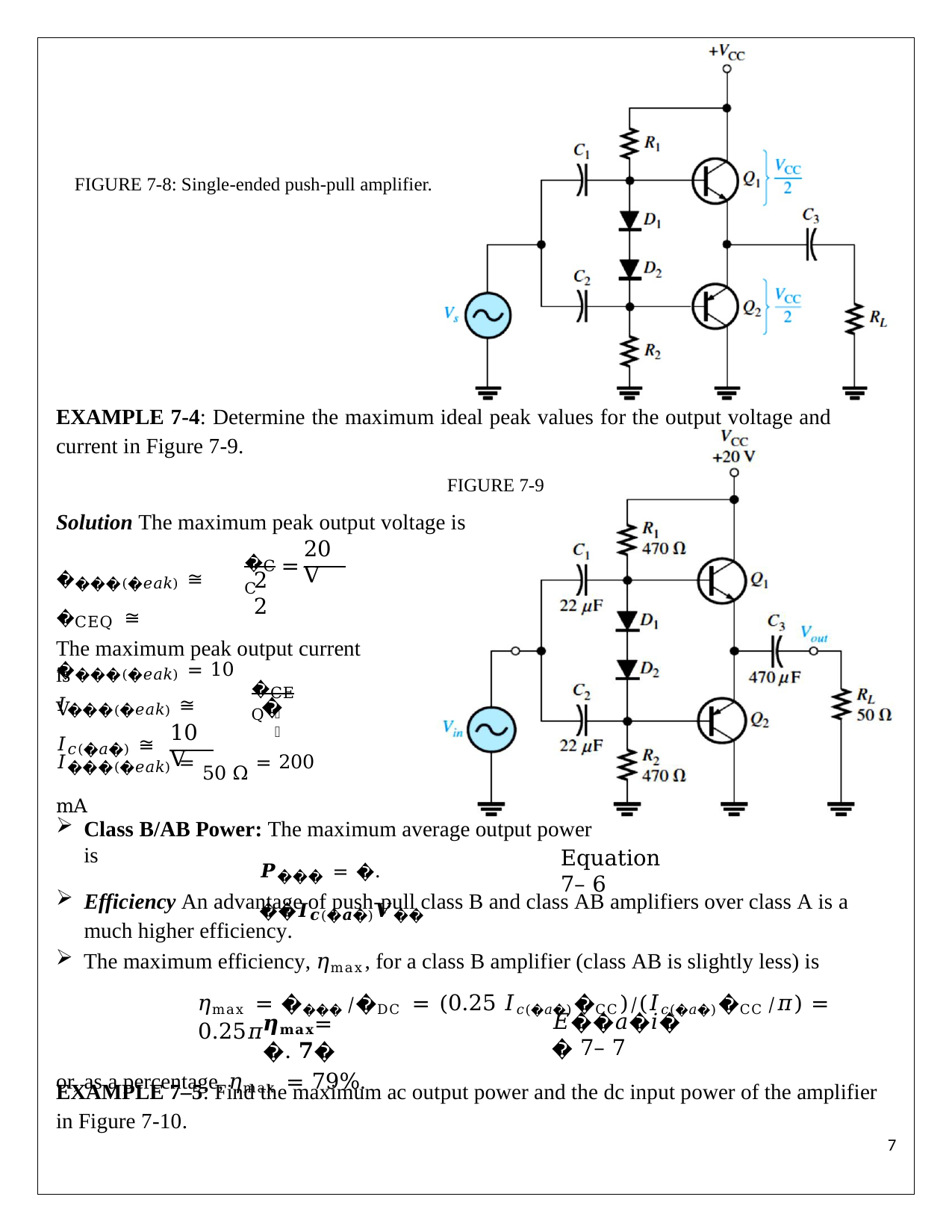

FIGURE 7-8: Single-ended push-pull amplifier.
EXAMPLE 7-4: Determine the maximum ideal peak values for the output voltage and current in Figure 7-9.

FIGURE 7-9

Solution The maximum peak output voltage is

20 V
�CC
=
����(�𝑒𝑎𝑘)  ≅ �CEQ  ≅

����(�𝑒𝑎𝑘)  = 10 V
2	2

The maximum peak output current is
�CEQ
𝐼���(�𝑒𝑎𝑘)  ≅ 𝐼𝑐(�𝑎�)  ≅
�

𝐿
10 V
𝐼���(�𝑒𝑎𝑘)  = 50 Ω = 200 mA

Class B/AB Power: The maximum average output power is
Equation 7– 6
𝑷���  = �. ��𝑰𝒄(�𝒂�)𝑽��
Efficiency An advantage of push-pull class B and class AB amplifiers over class A is a much higher efficiency.
The maximum efficiency, 𝜂max, for a class B amplifier (class AB is slightly less) is
𝜂max  = ���� ⁄�DC  = (0.25 𝐼𝑐(�𝑎�)�CC)⁄(𝐼𝑐(�𝑎�)�CC ⁄𝜋) = 0.25𝜋
𝜼𝐦𝐚𝐱= �. 𝟕�
or, as a percentage, 𝜂max  = 79%.
𝐸��𝑎�𝑖�� 7– 7
EXAMPLE 7–5: Find the maximum ac output power and the dc input power of the amplifier in Figure 7-10.
7